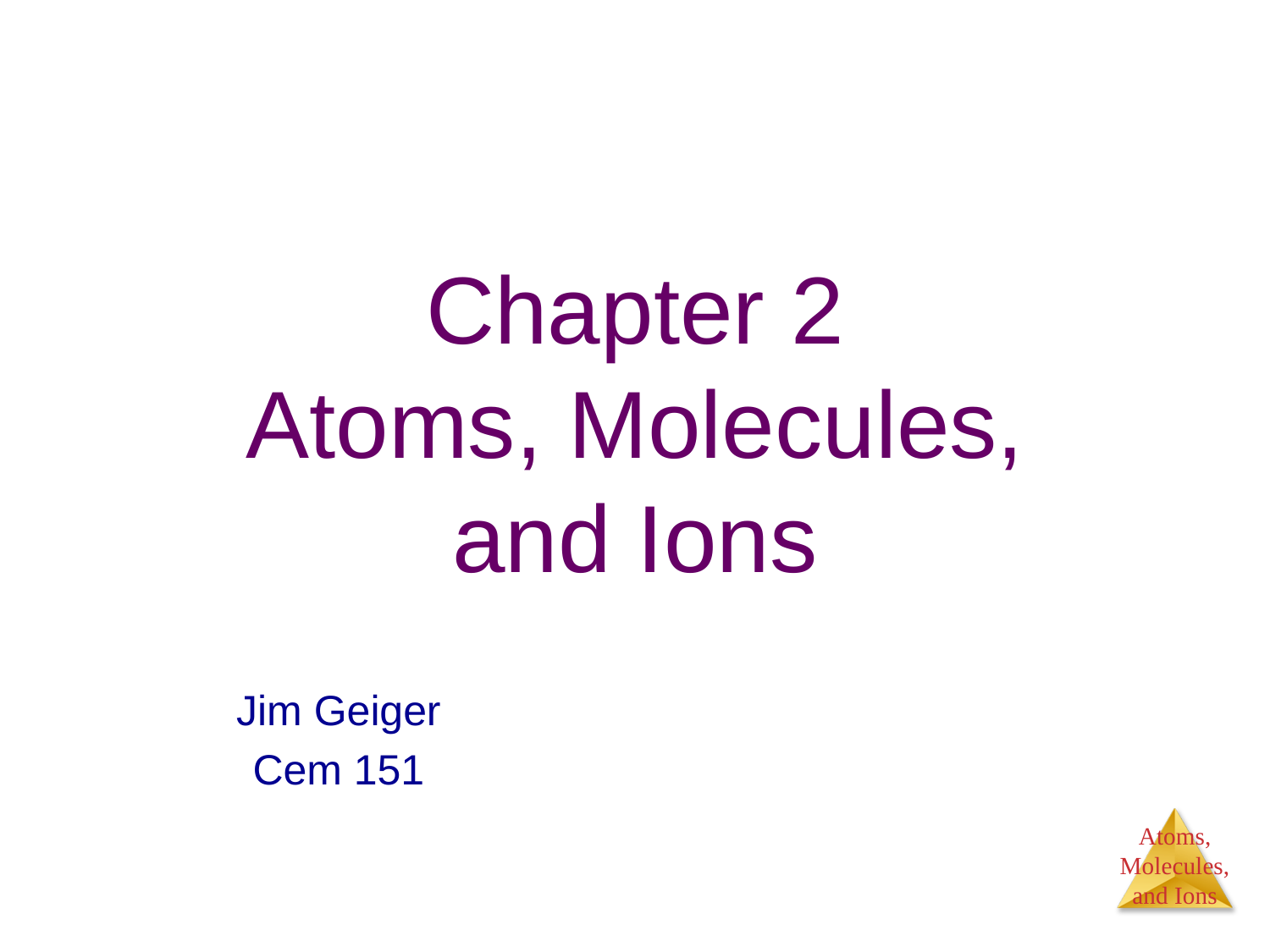

# Chapter 2 Atoms, Molecules, and Ions
Jim Geiger
Cem 151